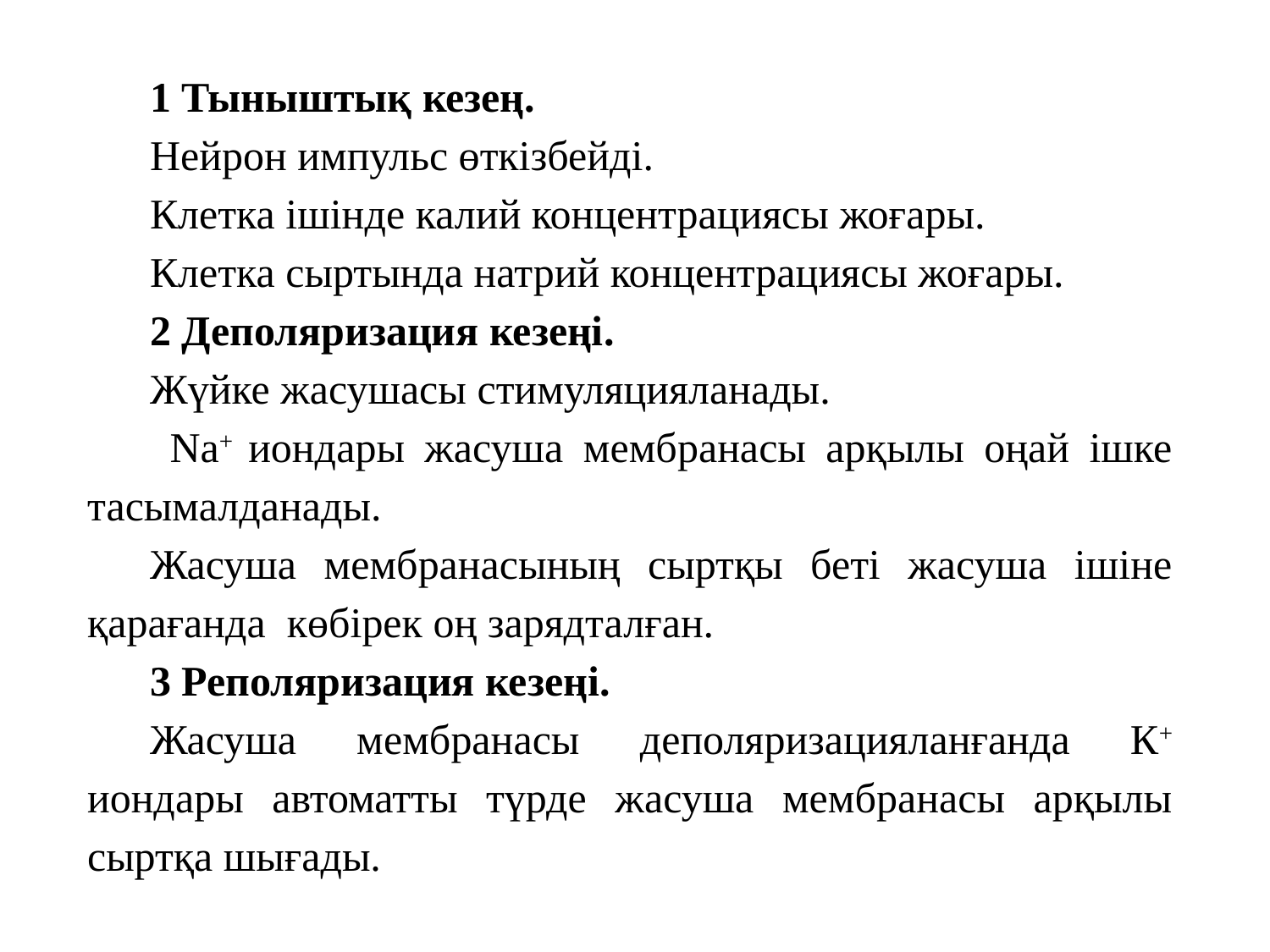

1 Тыныштық кезең.
Нейрон импульс өткізбейді.
Клетка ішінде калий концентрациясы жоғары.
Клетка сыртында натрий концентрациясы жоғары.
2 Деполяризация кезеңі.
Жүйке жасушасы стимуляцияланады.
 Na+ иондары жасуша мембранасы арқылы оңай ішке тасымалданады.
Жасуша мембранасының сыртқы беті жасуша ішіне қарағанда  көбірек оң зарядталған.
3 Реполяризация кезеңі.
Жасуша мембранасы деполяризацияланғанда К+ иондары автоматты түрде жасуша мембранасы арқылы сыртқа шығады.